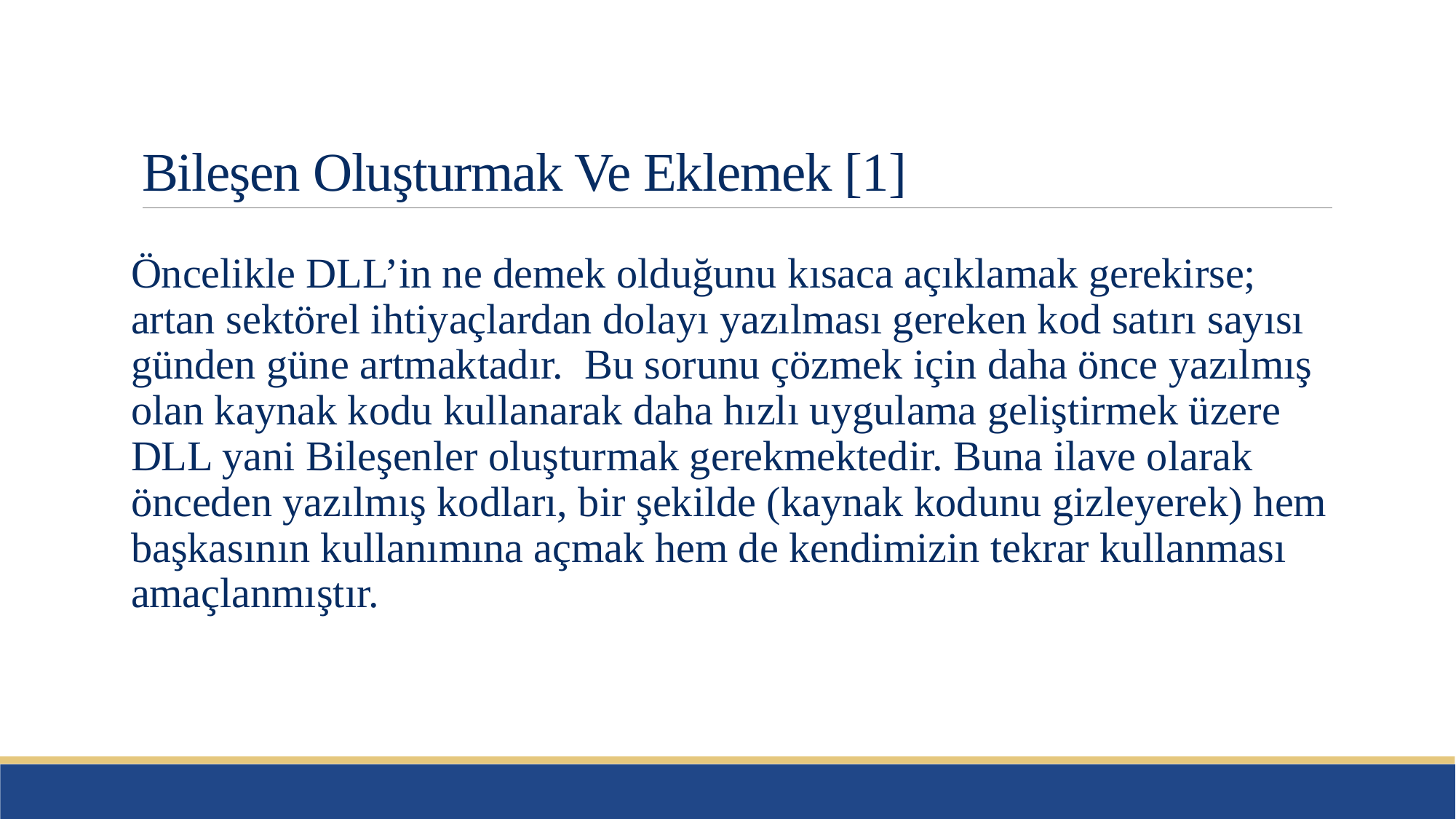

# Bileşen Oluşturmak Ve Eklemek [1]
Öncelikle DLL’in ne demek olduğunu kısaca açıklamak gerekirse; artan sektörel ihtiyaçlardan dolayı yazılması gereken kod satırı sayısı günden güne artmaktadır.  Bu sorunu çözmek için daha önce yazılmış olan kaynak kodu kullanarak daha hızlı uygulama geliştirmek üzere DLL yani Bileşenler oluşturmak gerekmektedir. Buna ilave olarak önceden yazılmış kodları, bir şekilde (kaynak kodunu gizleyerek) hem başkasının kullanımına açmak hem de kendimizin tekrar kullanması amaçlanmıştır.